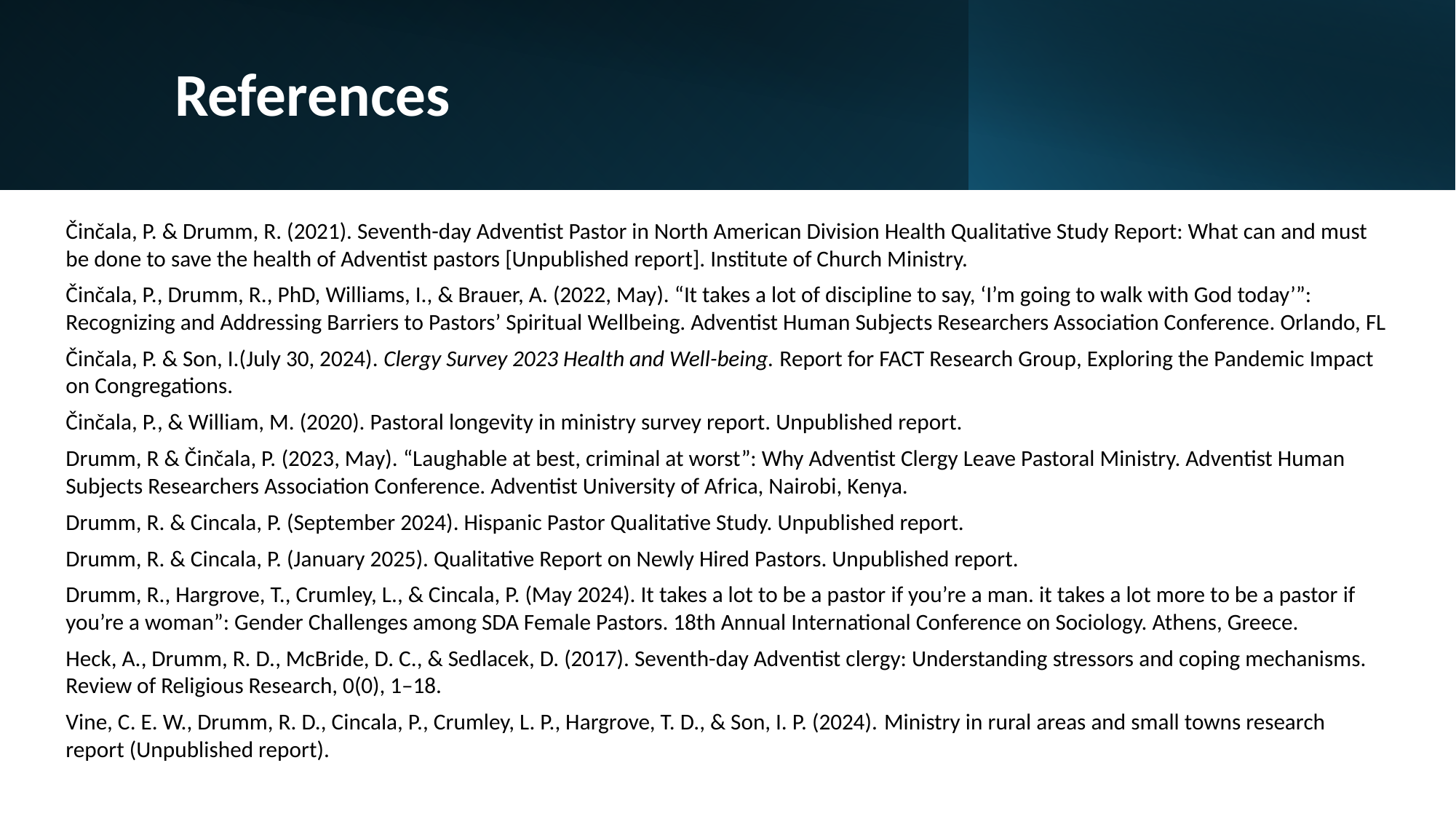

# References
Činčala, P. & Drumm, R. (2021). Seventh-day Adventist Pastor in North American Division Health Qualitative Study Report: What can and must be done to save the health of Adventist pastors [Unpublished report]. Institute of Church Ministry.
Činčala, P., Drumm, R., PhD, Williams, I., & Brauer, A. (2022, May). “It takes a lot of discipline to say, ‘I’m going to walk with God today’”:  Recognizing and Addressing Barriers to Pastors’ Spiritual Wellbeing. Adventist Human Subjects Researchers Association Conference. Orlando, FL
Činčala, P. & Son, I.(July 30, 2024). Clergy Survey 2023 Health and Well-being. Report for FACT Research Group, Exploring the Pandemic Impact on Congregations.
Činčala, P., & William, M. (2020). Pastoral longevity in ministry survey report. Unpublished report.
Drumm, R & Činčala, P. (2023, May). “Laughable at best, criminal at worst”: Why Adventist Clergy Leave Pastoral Ministry. Adventist Human Subjects Researchers Association Conference. Adventist University of Africa, Nairobi, Kenya.
Drumm, R. & Cincala, P. (September 2024). Hispanic Pastor Qualitative Study. Unpublished report.
Drumm, R. & Cincala, P. (January 2025). Qualitative Report on Newly Hired Pastors. Unpublished report.
Drumm, R., Hargrove, T., Crumley, L., & Cincala, P. (May 2024). It takes a lot to be a pastor if you’re a man. it takes a lot more to be a pastor if you’re a woman”: Gender Challenges among SDA Female Pastors. 18th Annual International Conference on Sociology. Athens, Greece.
Heck, A., Drumm, R. D., McBride, D. C., & Sedlacek, D. (2017). Seventh-day Adventist clergy: Understanding stressors and coping mechanisms. Review of Religious Research, 0(0), 1–18.
Vine, C. E. W., Drumm, R. D., Cincala, P., Crumley, L. P., Hargrove, T. D., & Son, I. P. (2024). Ministry in rural areas and small towns research report (Unpublished report).